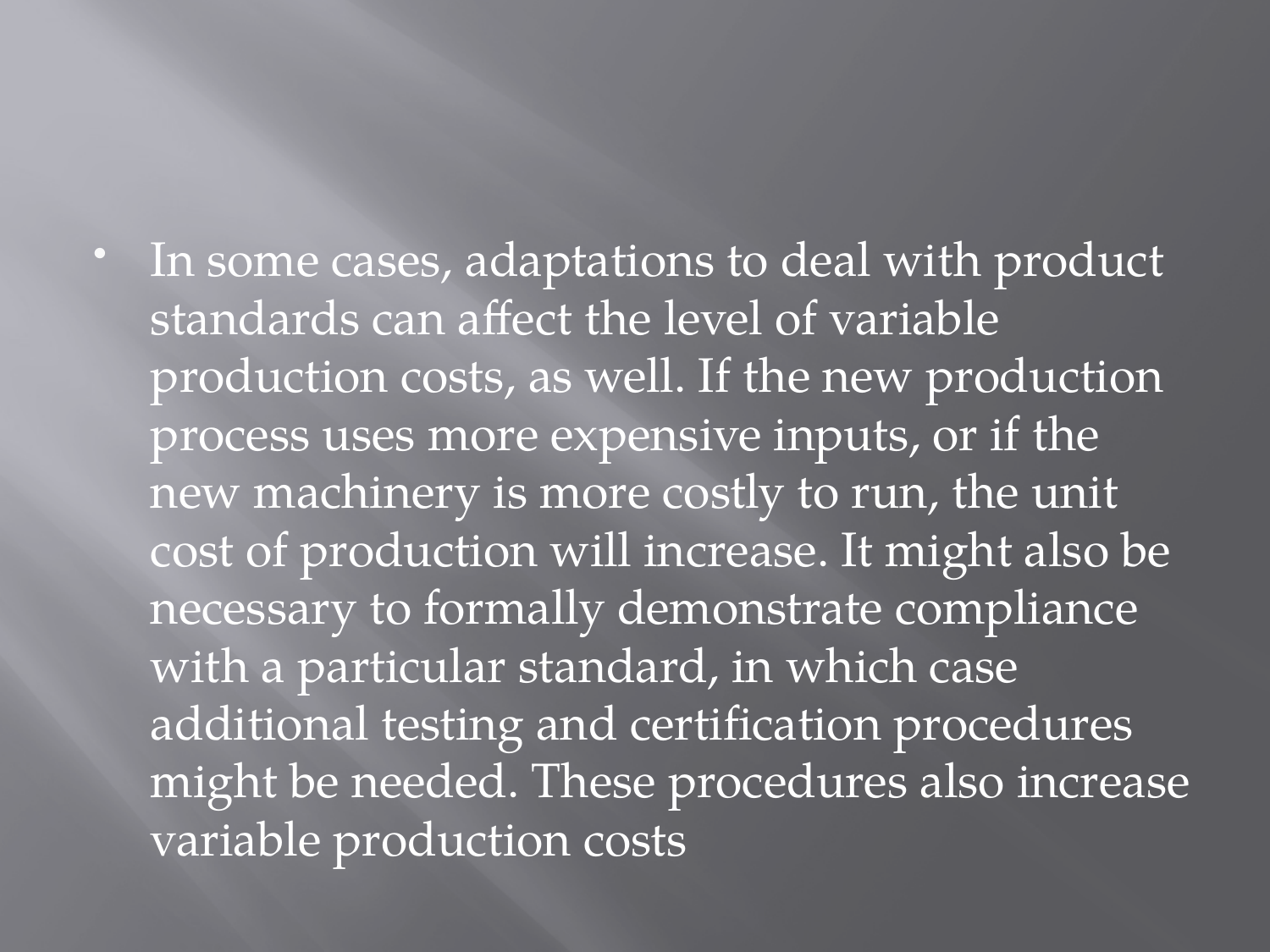

#
In some cases, adaptations to deal with product standards can affect the level of variable production costs, as well. If the new production process uses more expensive inputs, or if the new machinery is more costly to run, the unit cost of production will increase. It might also be necessary to formally demonstrate compliance with a particular standard, in which case additional testing and certification procedures might be needed. These procedures also increase variable production costs